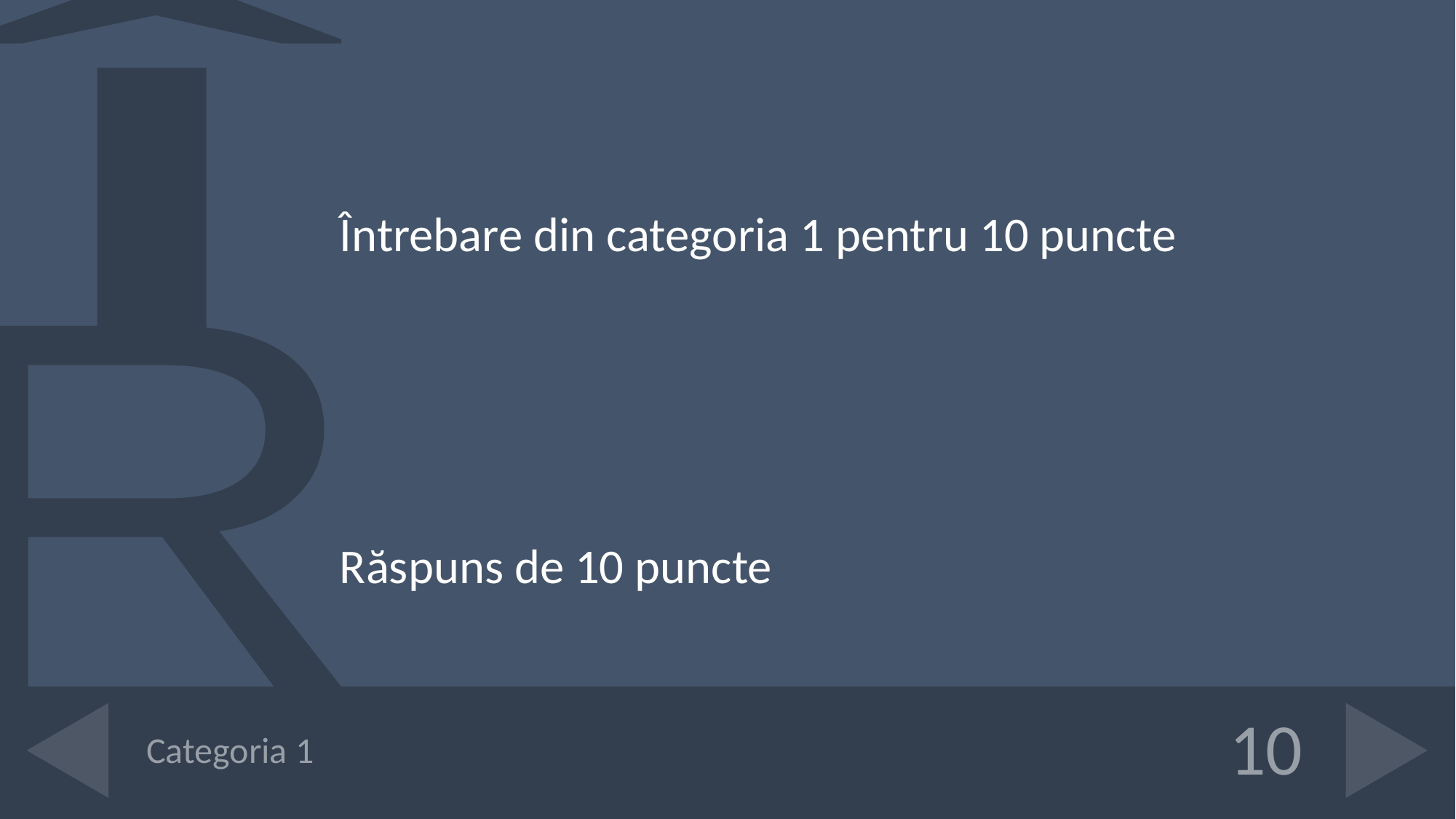

Întrebare din categoria 1 pentru 10 puncte
Răspuns de 10 puncte
# Categoria 1
10